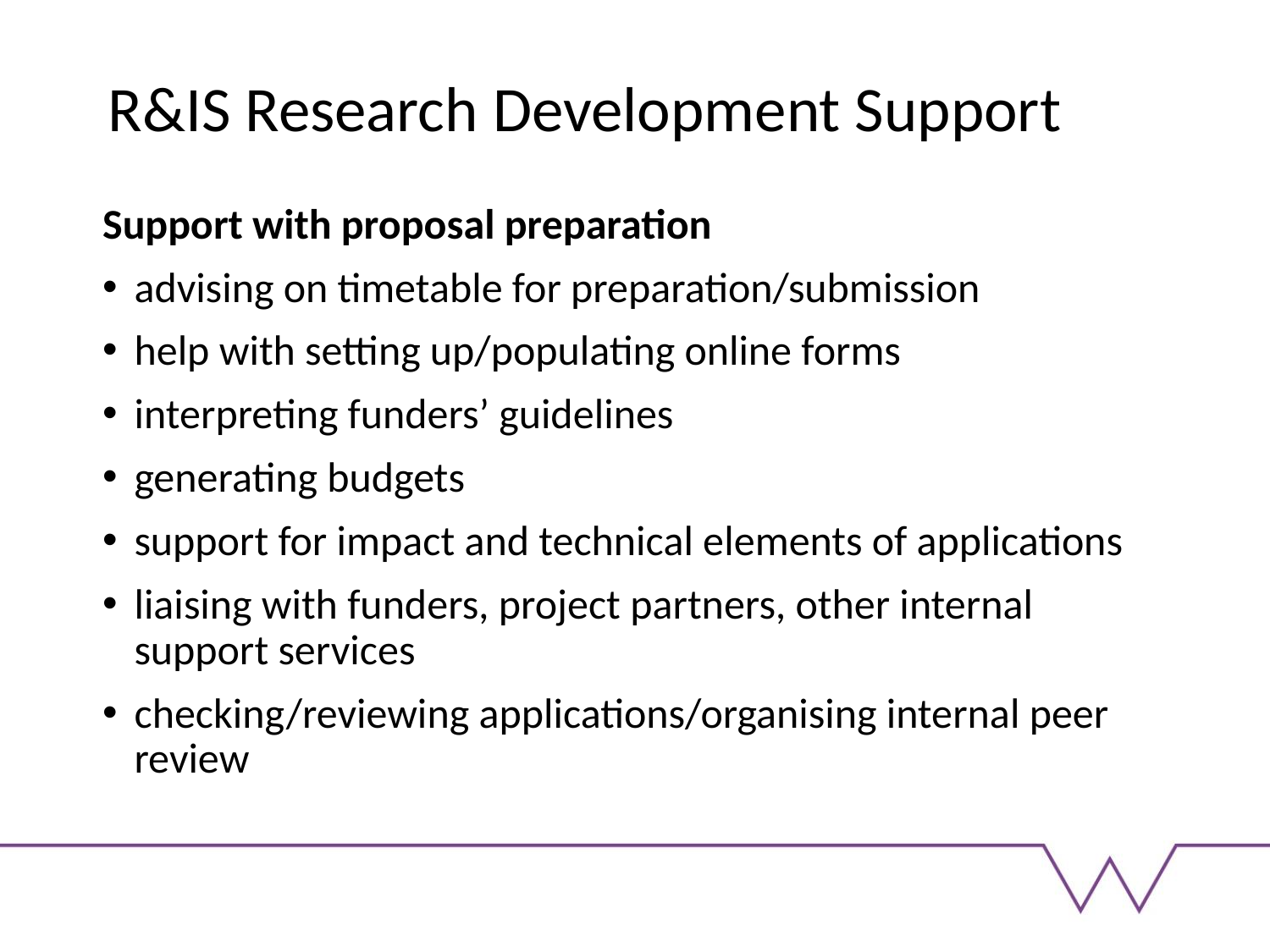

# R&IS Research Development Support
Support with proposal preparation
advising on timetable for preparation/submission
help with setting up/populating online forms
interpreting funders’ guidelines
generating budgets
support for impact and technical elements of applications
liaising with funders, project partners, other internal support services
checking/reviewing applications/organising internal peer review